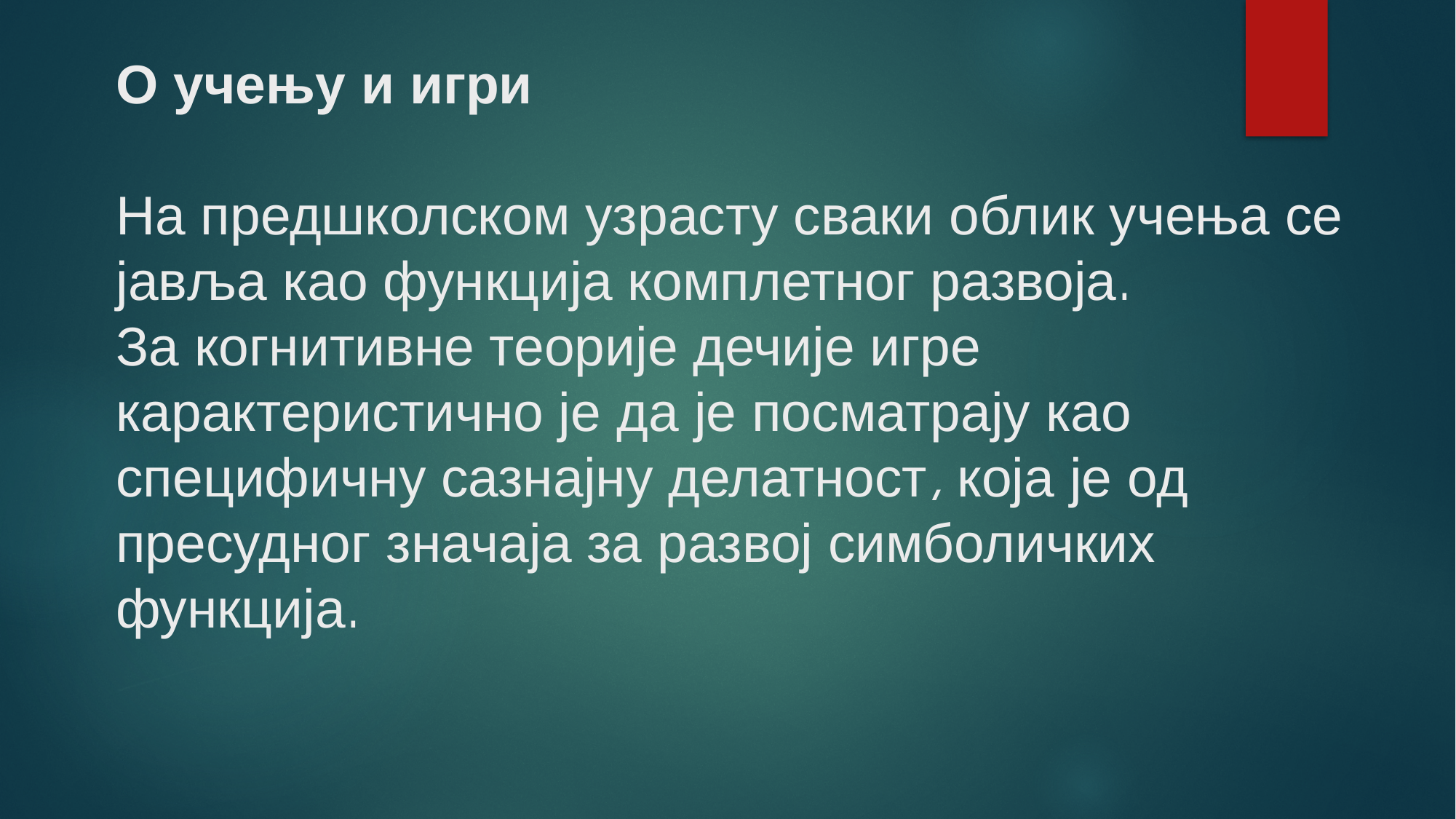

# О учењу и игри На предшколском узрасту сваки облик учења се јавља као функција комплетног развоја. За когнитивне теорије дечије игре карактеристично је да је посматрају као специфичну сазнајну делатност, која је од пресудног значаја за развој симболичких функција.